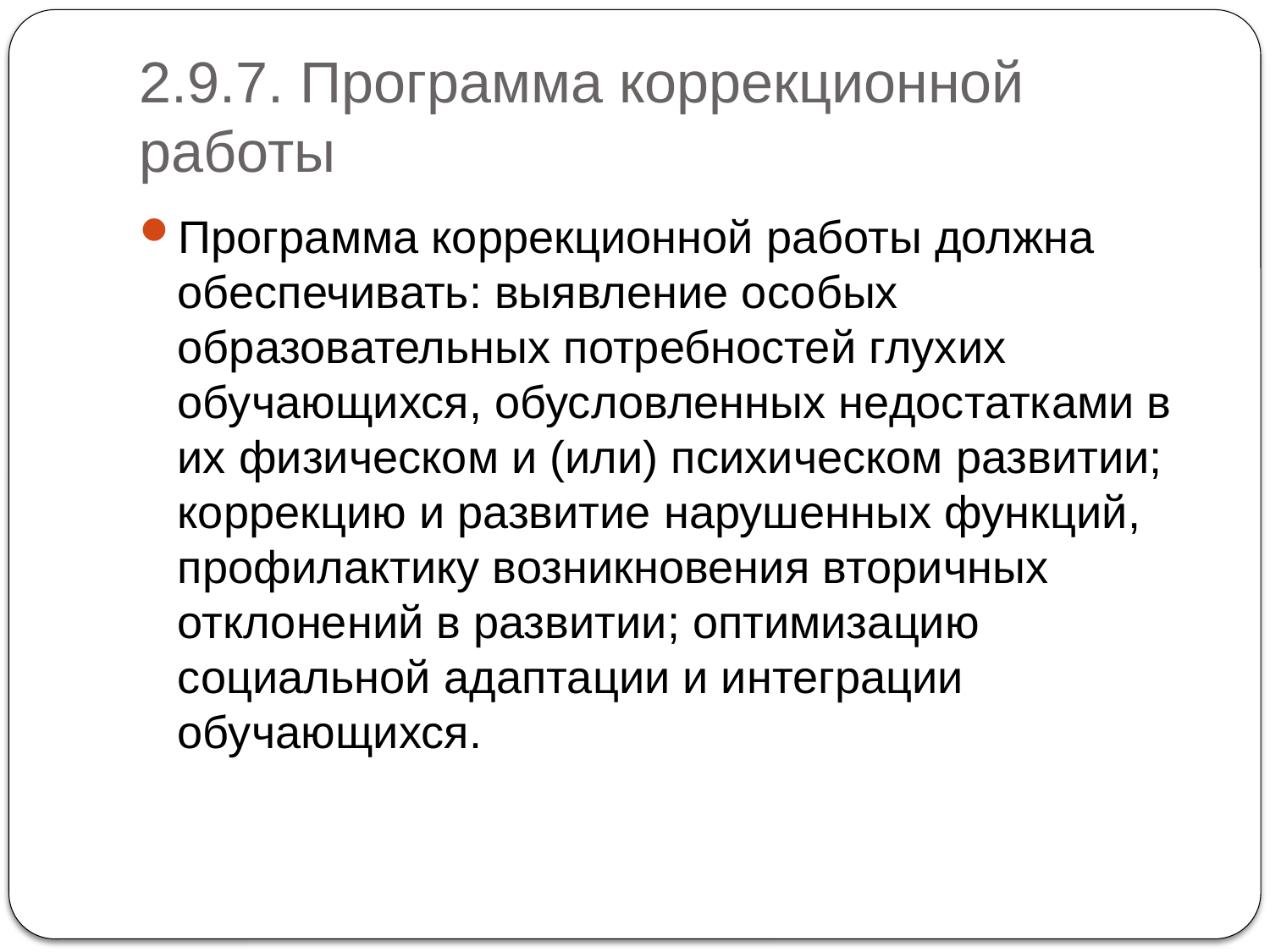

# 2.9.7. Программа коррекционной работы
Программа коррекционной работы должна обеспечивать: выявление особых образовательных потребностей глухих обучающихся, обусловленных недостатками в их физическом и (или) психическом развитии; коррекцию и развитие нарушенных функций, профилактику возникновения вторичных отклонений в развитии; оптимизацию социальной адаптации и интеграции обучающихся.